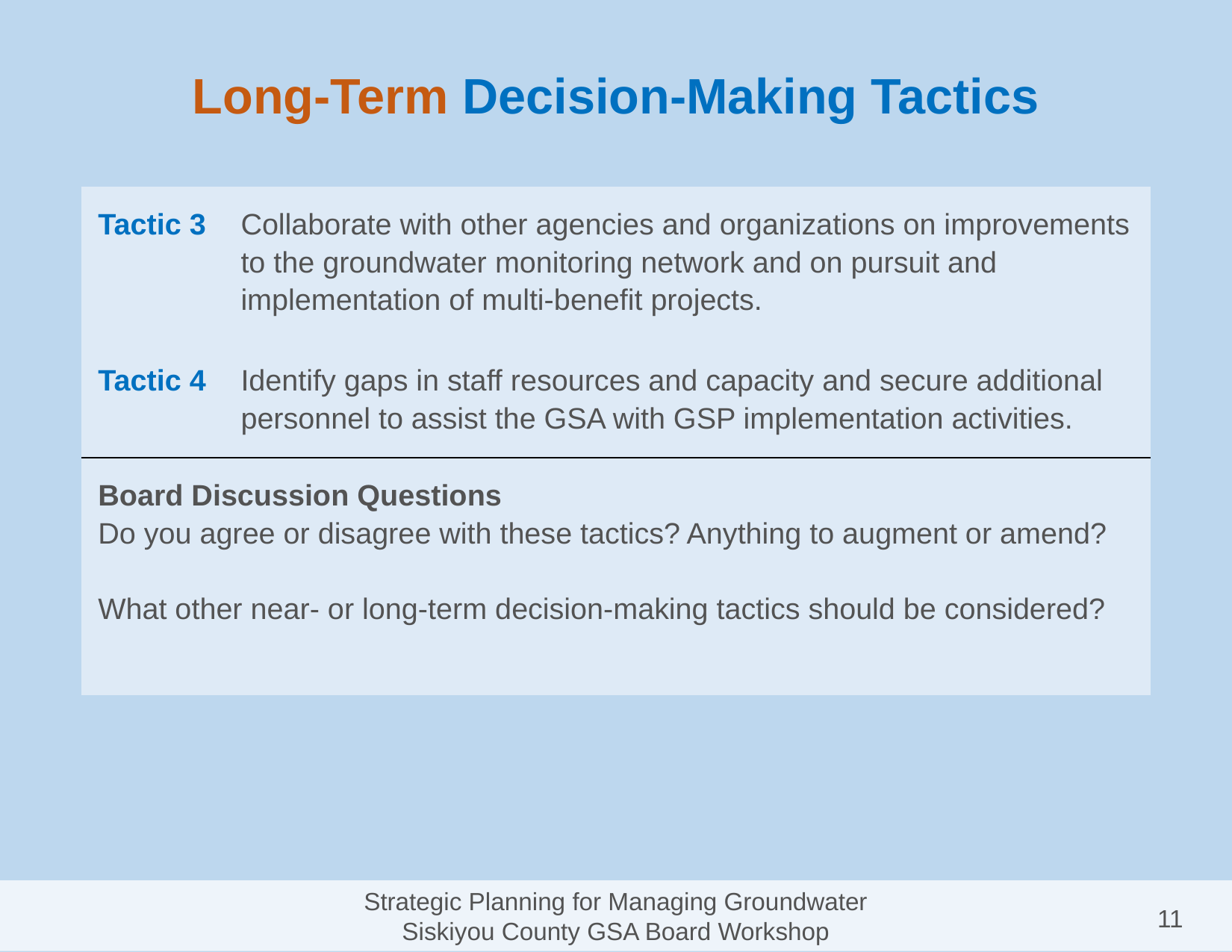

# Long-Term Decision-Making Tactics
| Tactic 3 | Collaborate with other agencies and organizations on improvements to the groundwater monitoring network and on pursuit and implementation of multi-benefit projects. |
| --- | --- |
| Tactic 4 | Identify gaps in staff resources and capacity and secure additional personnel to assist the GSA with GSP implementation activities. |
| Board Discussion Questions Do you agree or disagree with these tactics? Anything to augment or amend? What other near- or long-term decision-making tactics should be considered? |  |
Strategic Planning for Managing Groundwater
Siskiyou County GSA Board Workshop
11